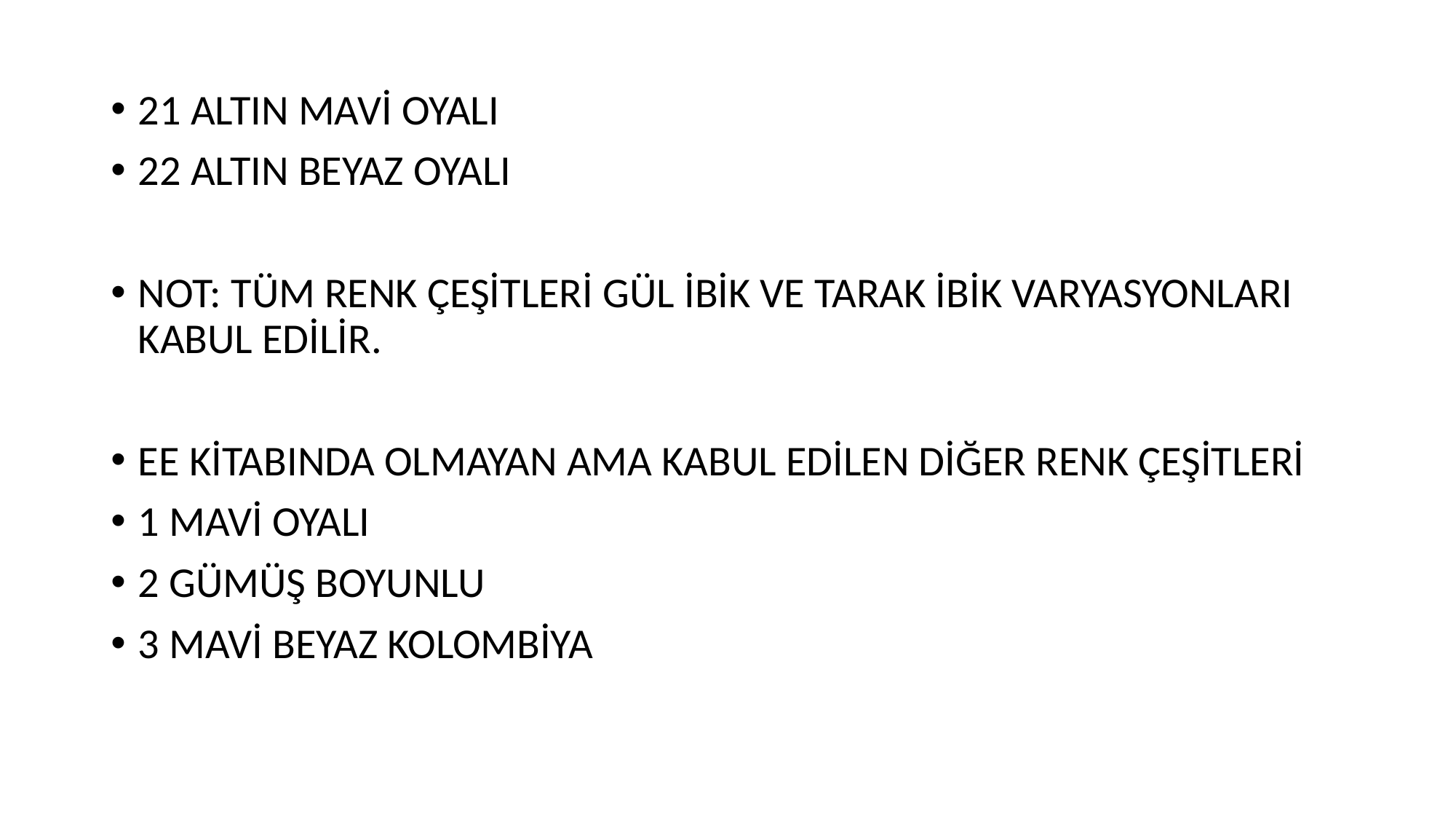

21 ALTIN MAVİ OYALI
22 ALTIN BEYAZ OYALI

NOT: TÜM RENK ÇEŞİTLERİ GÜL İBİK VE TARAK İBİK VARYASYONLARI KABUL EDİLİR.

EE KİTABINDA OLMAYAN AMA KABUL EDİLEN DİĞER RENK ÇEŞİTLERİ
1 MAVİ OYALI
2 GÜMÜŞ BOYUNLU
3 MAVİ BEYAZ KOLOMBİYA